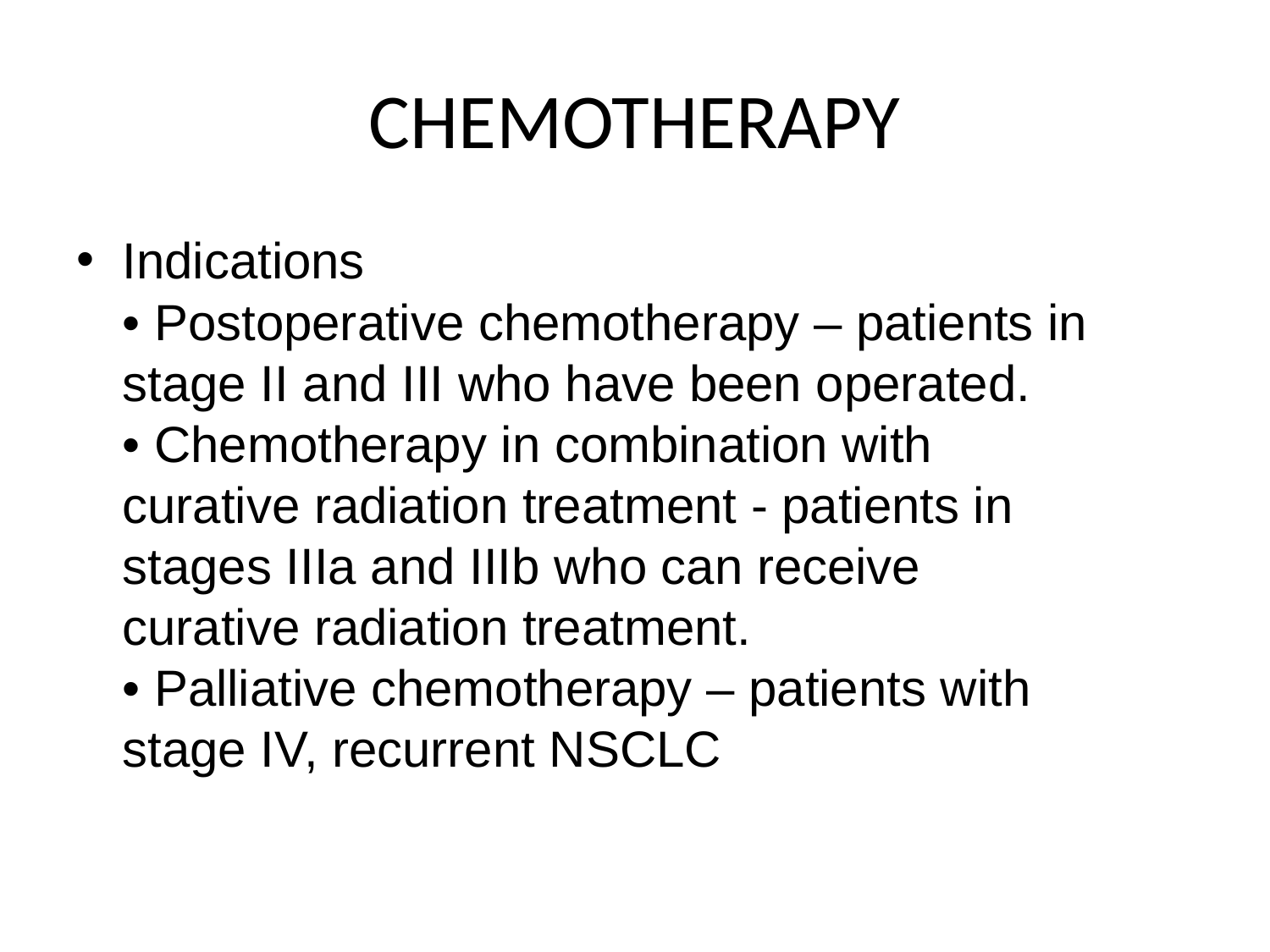

# CHEMOTHERAPY
Indications
• Postoperative chemotherapy – patients in
stage II and III who have been operated.
• Chemotherapy in combination with
curative radiation treatment - patients in
stages IIIa and IIIb who can receive
curative radiation treatment.
• Palliative chemotherapy – patients with
stage IV, recurrent NSCLC